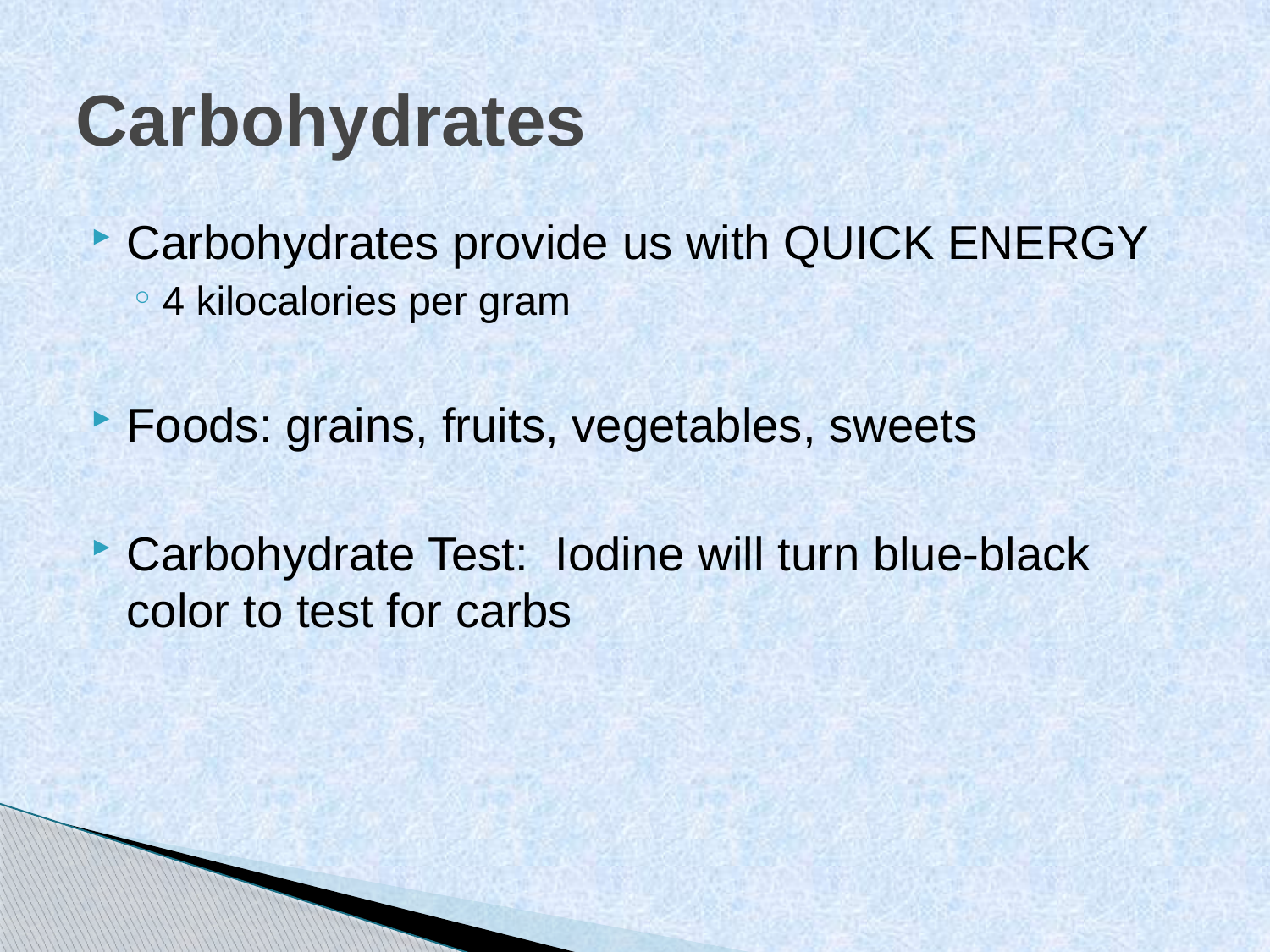

# Carbohydrates
Carbohydrates provide us with QUICK ENERGY
4 kilocalories per gram

Foods: grains, fruits, vegetables, sweets

Carbohydrate Test:  Iodine will turn blue-black color to test for carbs